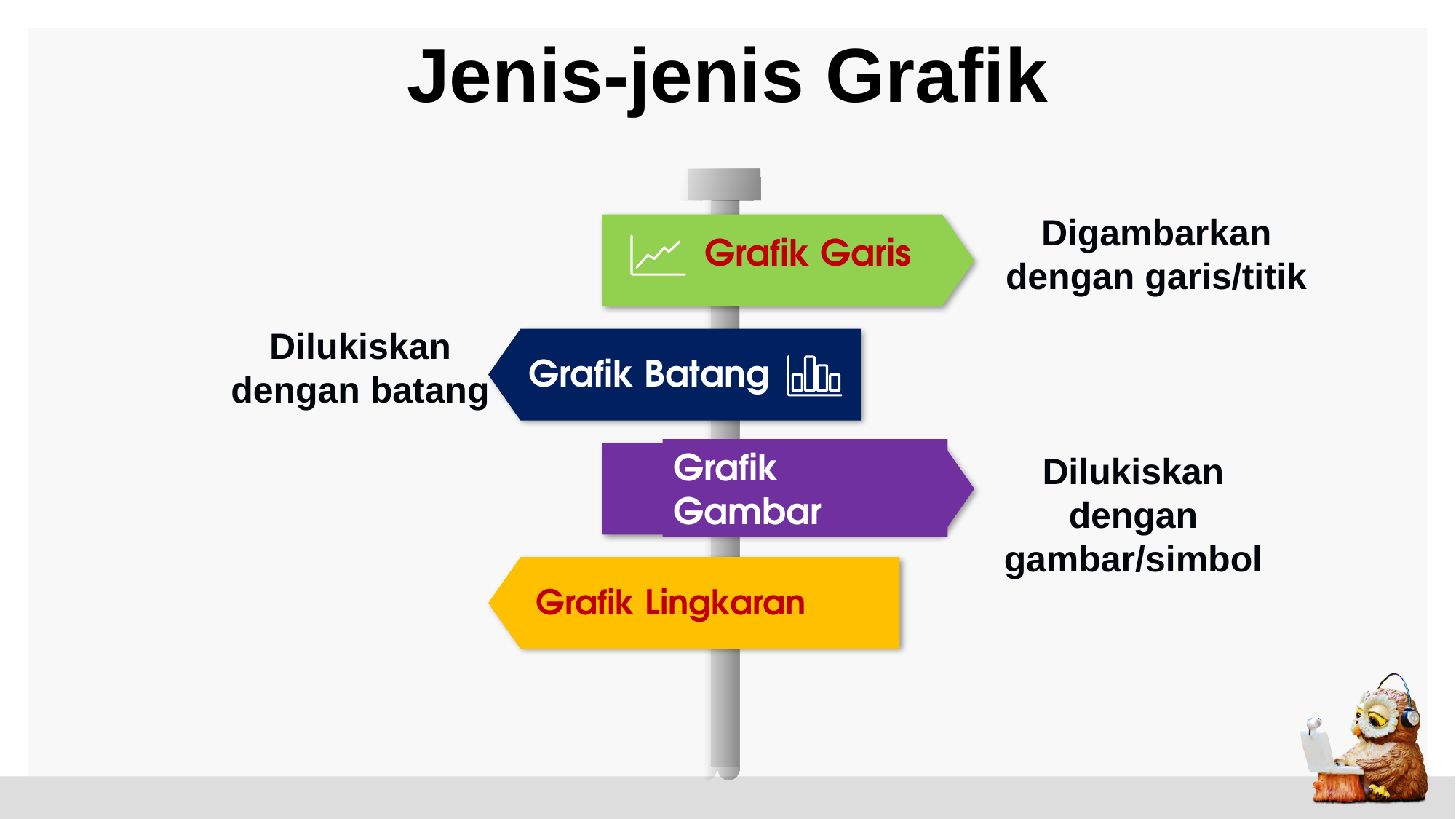

Jenis-jenis Grafik

Digambarkan dengan garis/titik

Grafik Garis

Dilukiskan dengan batang

Grafik Batang

Grafik Gambar

Dilukiskan dengan gambar/simbol

Grafik Lingkaran